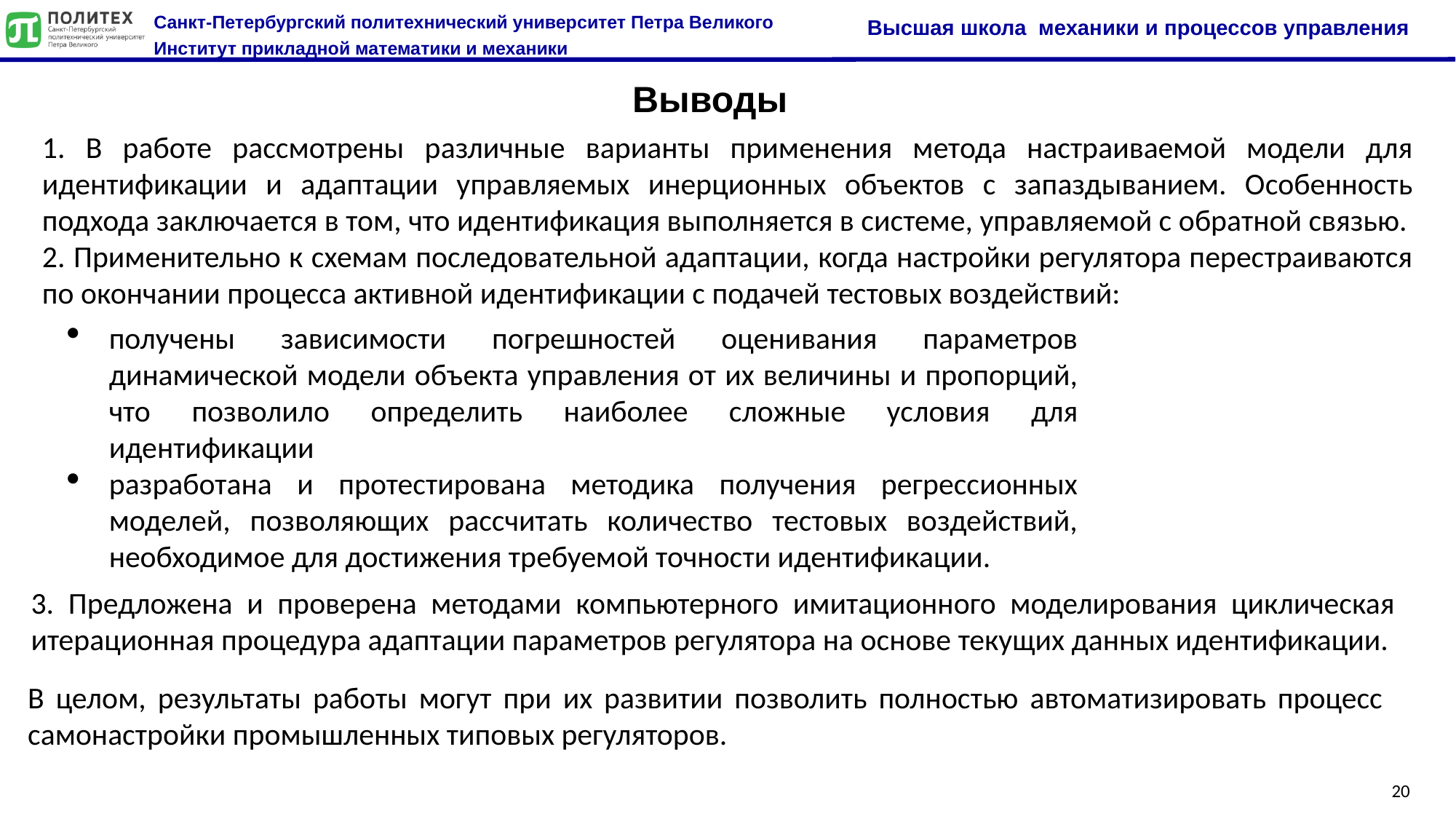

Выводы
1. В работе рассмотрены различные варианты применения метода настраиваемой модели для идентификации и адаптации управляемых инерционных объектов с запаздыванием. Особенность подхода заключается в том, что идентификация выполняется в системе, управляемой с обратной связью.
2. Применительно к схемам последовательной адаптации, когда настройки регулятора перестраиваются по окончании процесса активной идентификации с подачей тестовых воздействий:

получены зависимости погрешностей оценивания параметров динамической модели объекта управления от их величины и пропорций, что позволило определить наиболее сложные условия для идентификации
разработана и протестирована методика получения регрессионных моделей, позволяющих рассчитать количество тестовых воздействий, необходимое для достижения требуемой точности идентификации.
3. Предложена и проверена методами компьютерного имитационного моделирования циклическая итерационная процедура адаптации параметров регулятора на основе текущих данных идентификации.
В целом, результаты работы могут при их развитии позволить полностью автоматизировать процесс самонастройки промышленных типовых регуляторов.
20